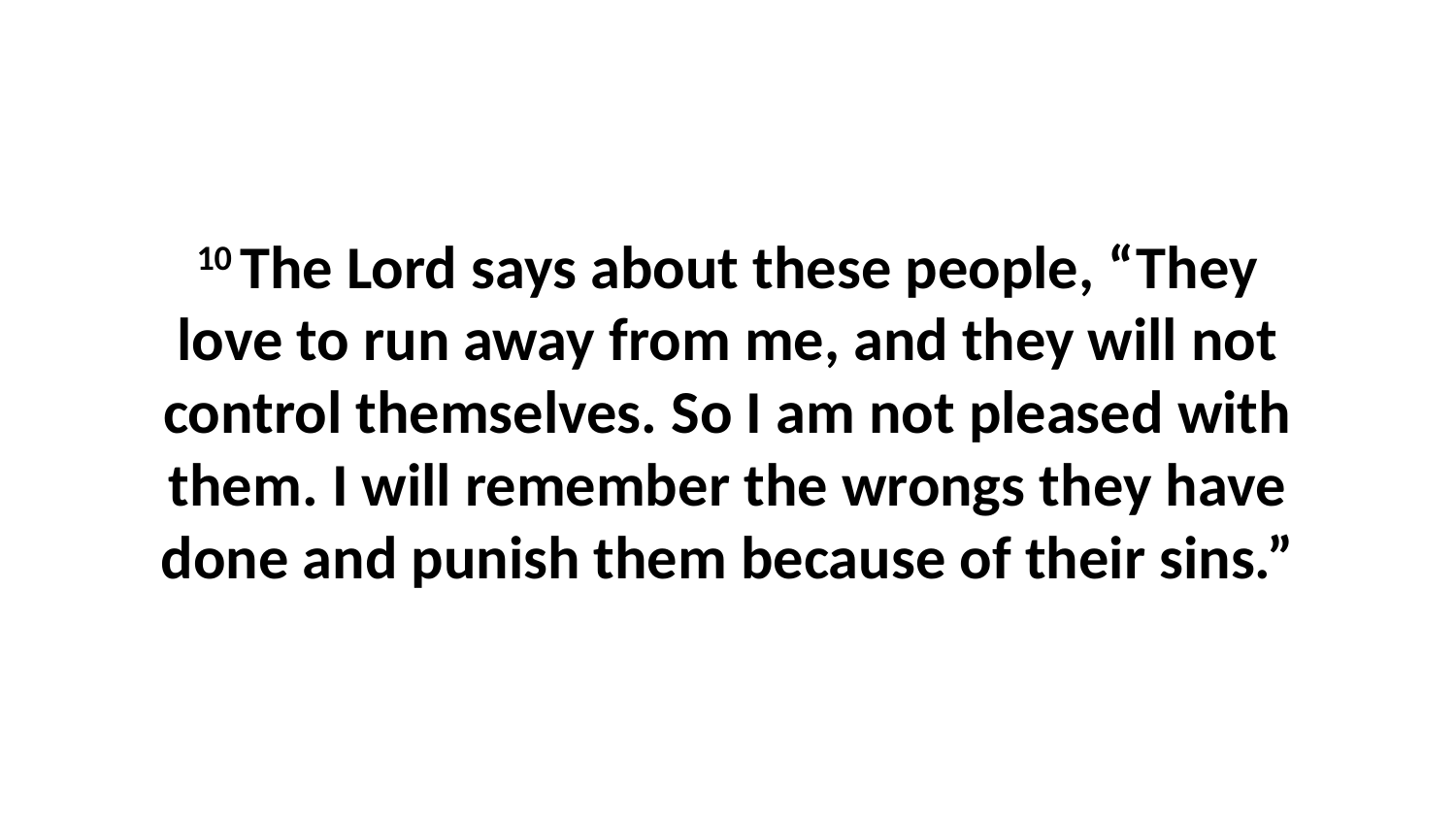

10 The Lord says about these people, “They love to run away from me, and they will not control themselves. So I am not pleased with them. I will remember the wrongs they have done and punish them because of their sins.”